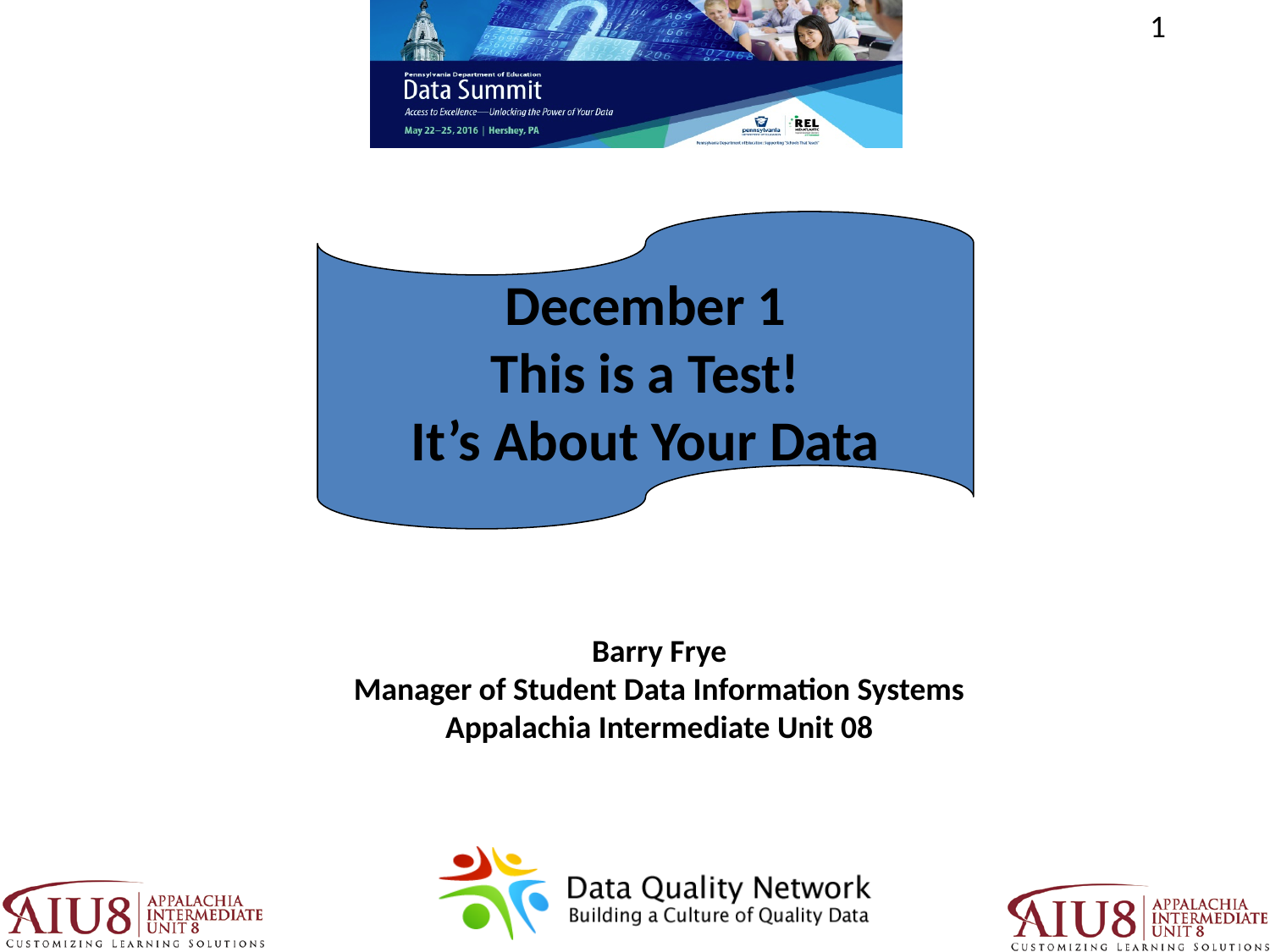

December 1
This is a Test!
It’s About Your Data
Barry Frye
Manager of Student Data Information Systems
Appalachia Intermediate Unit 08